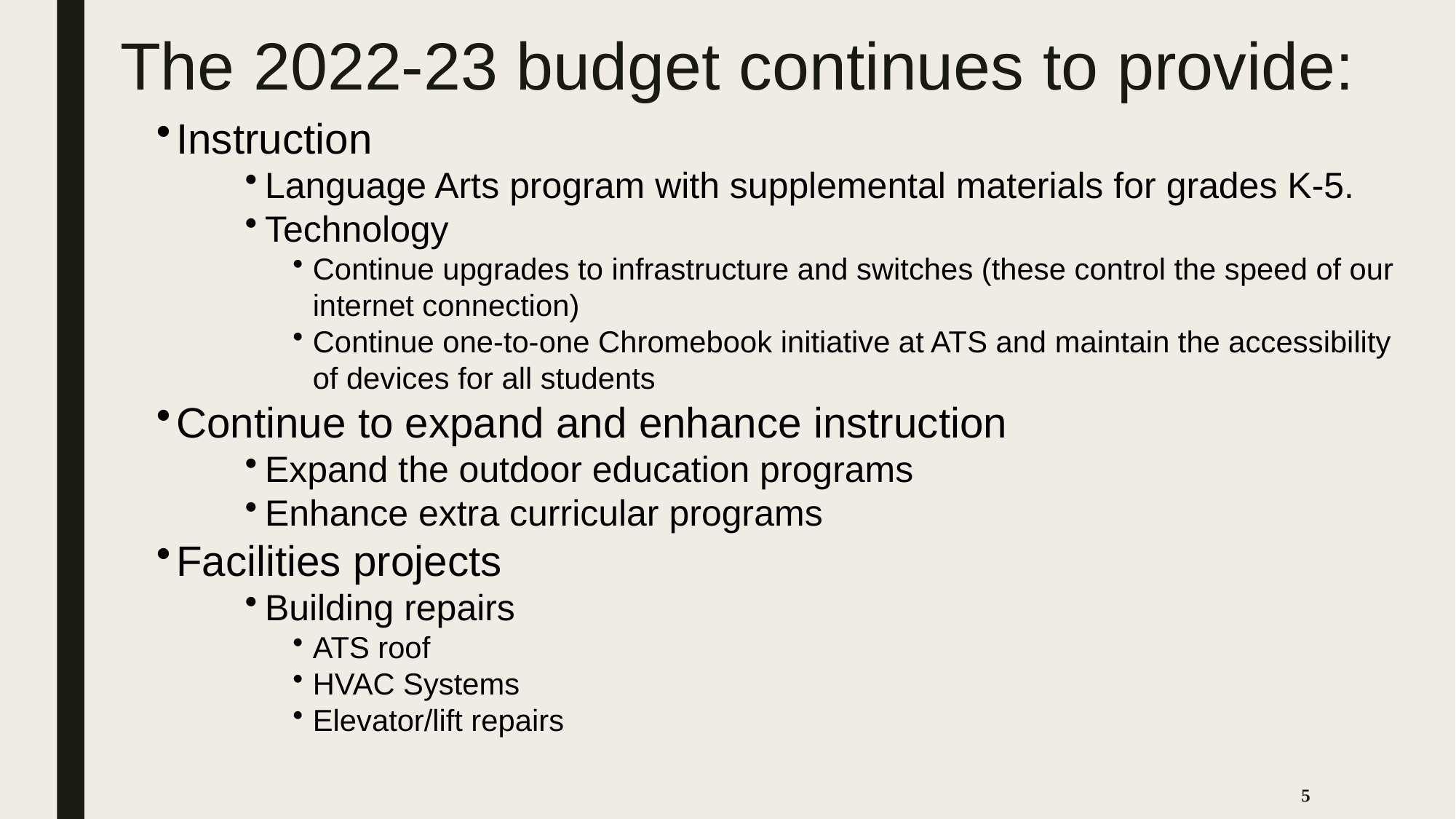

# The 2022-23 budget continues to provide:
Instruction
Language Arts program with supplemental materials for grades K-5.
Technology
Continue upgrades to infrastructure and switches (these control the speed of our internet connection)
Continue one-to-one Chromebook initiative at ATS and maintain the accessibility of devices for all students
Continue to expand and enhance instruction
Expand the outdoor education programs
Enhance extra curricular programs
Facilities projects
Building repairs
ATS roof
HVAC Systems
Elevator/lift repairs
5